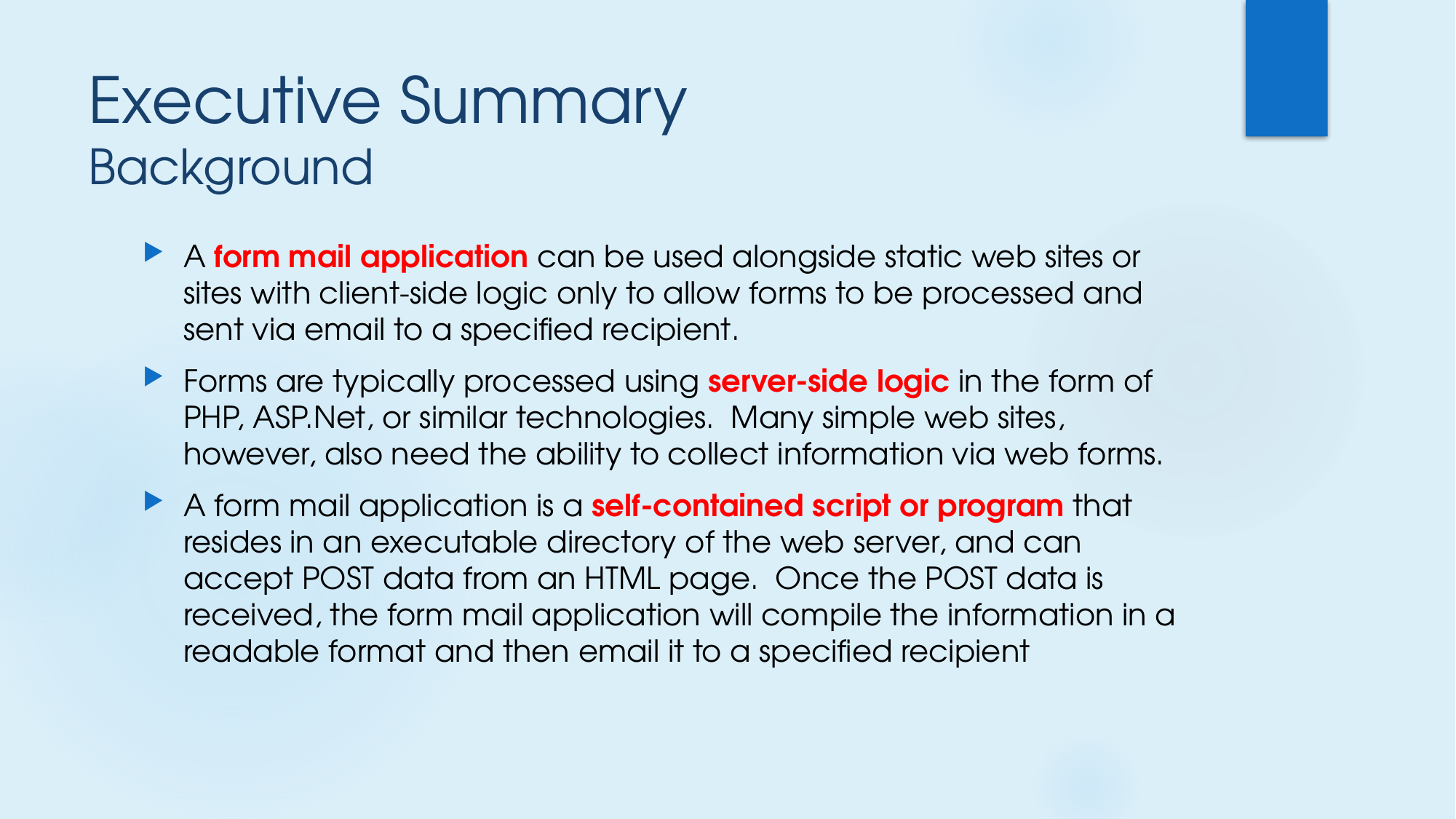

# Executive Summary Background
A form mail application can be used alongside static web sites or sites with client-side logic only to allow forms to be processed and sent via email to a specified recipient.
Forms are typically processed using server-side logic in the form of PHP, ASP.Net, or similar technologies.  Many simple web sites, however, also need the ability to collect information via web forms.
A form mail application is a self-contained script or program that resides in an executable directory of the web server, and can accept POST data from an HTML page.  Once the POST data is received, the form mail application will compile the information in a readable format and then email it to a specified recipient